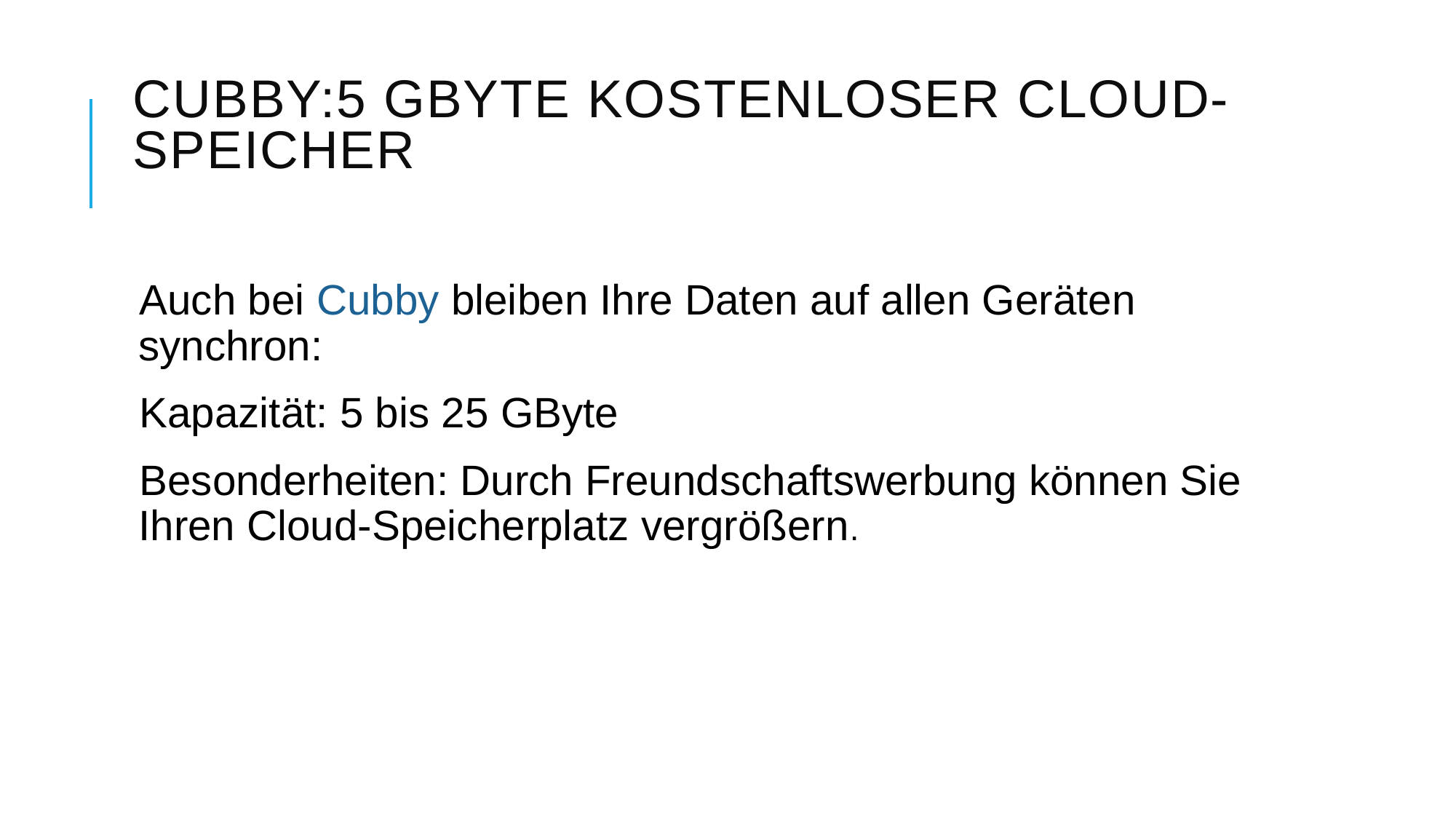

# Cubby:5 GByte kostenloser Cloud-Speicher
Auch bei Cubby bleiben Ihre Daten auf allen Geräten synchron:
Kapazität: 5 bis 25 GByte
Besonderheiten: Durch Freundschaftswerbung können Sie Ihren Cloud-Speicherplatz vergrößern.